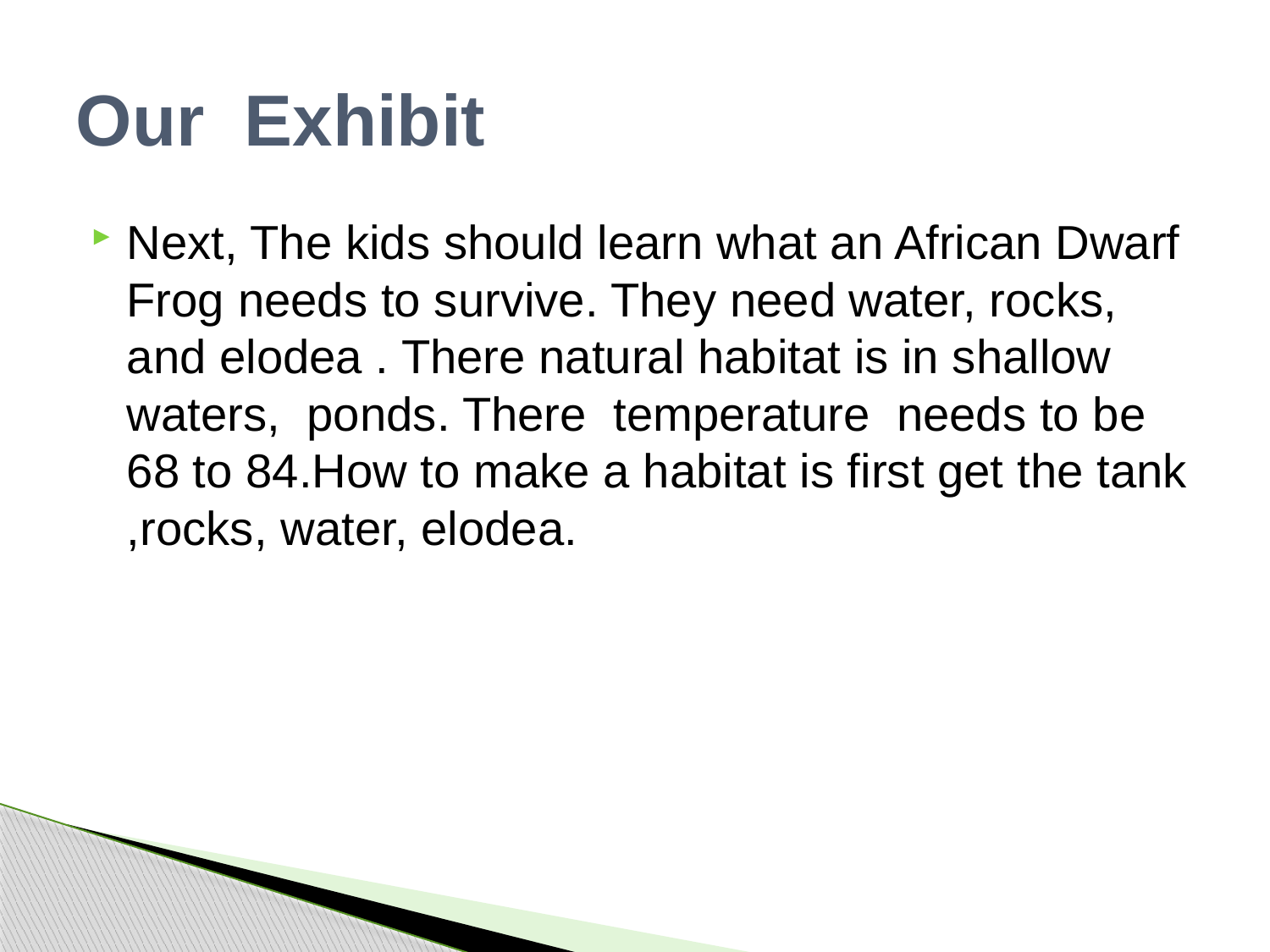

# Our  Exhibit
Next, The kids should learn what an African Dwarf Frog needs to survive. They need water, rocks, and elodea . There natural habitat is in shallow waters,  ponds. There  temperature  needs to be 68 to 84.How to make a habitat is first get the tank ,rocks, water, elodea.